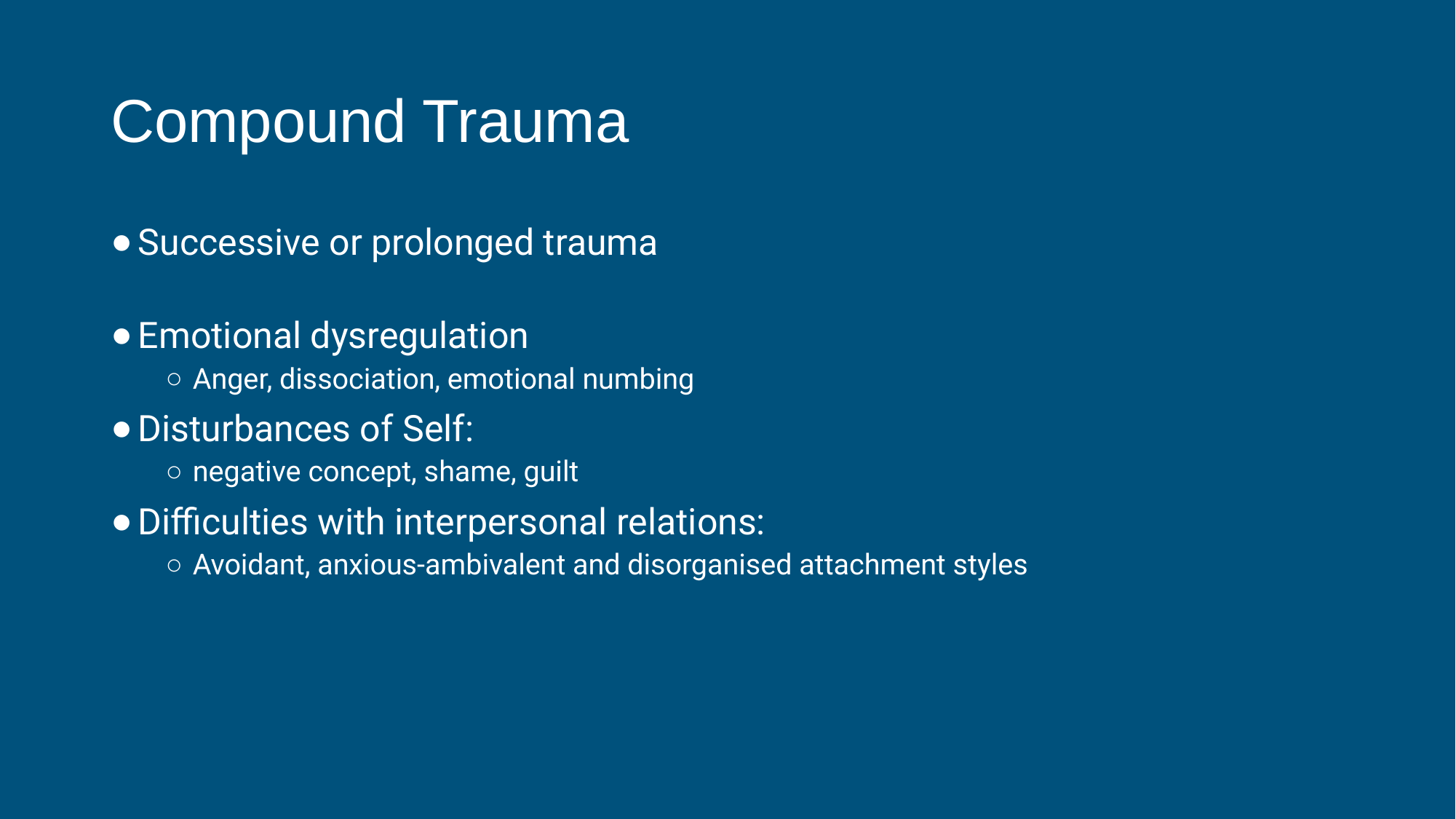

# Compound Trauma
Successive or prolonged trauma

Emotional dysregulation
Anger, dissociation, emotional numbing
Disturbances of Self:
negative concept, shame, guilt
Difficulties with interpersonal relations:
Avoidant, anxious-ambivalent and disorganised attachment styles